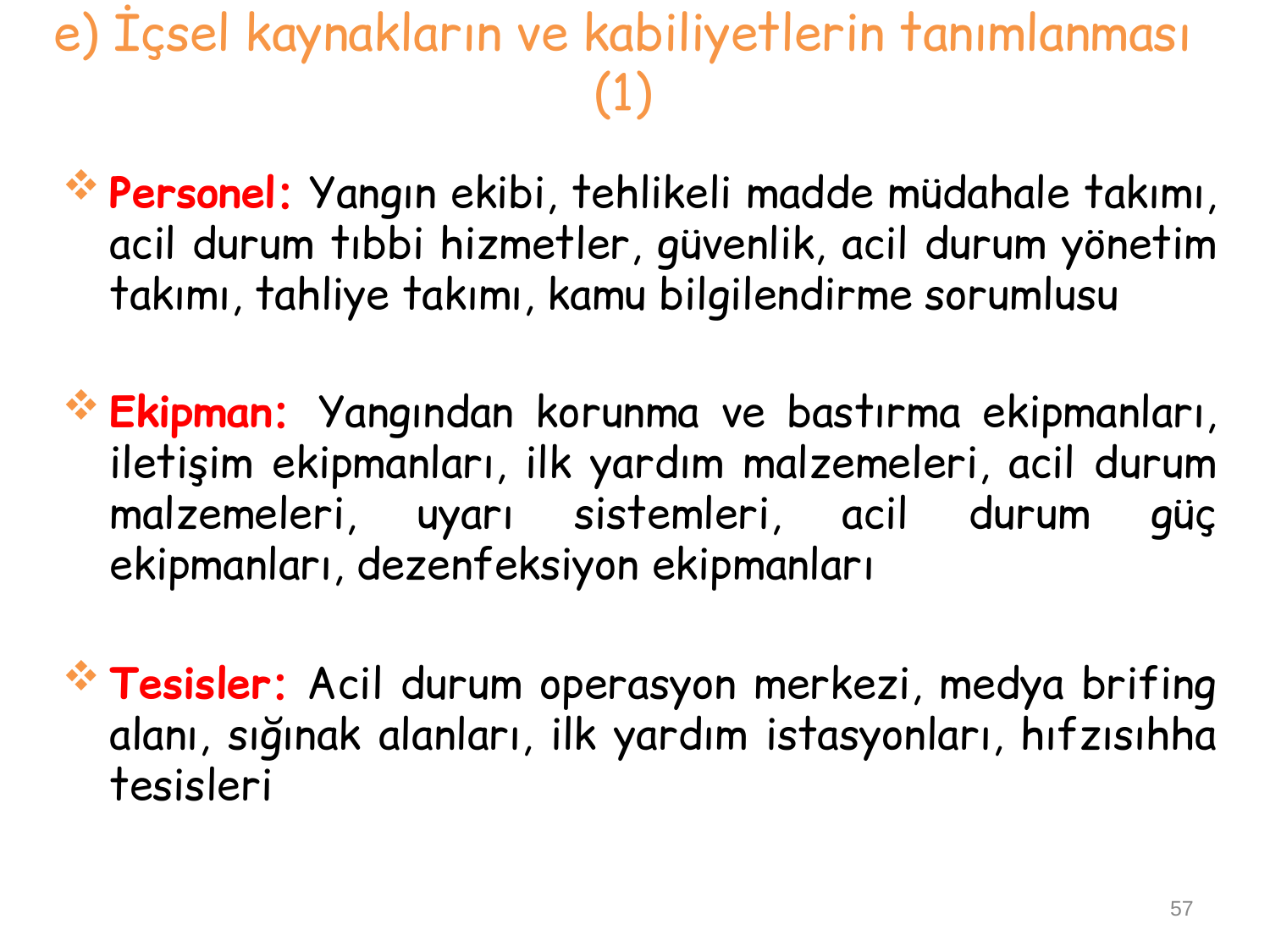

# e) İçsel kaynakların ve kabiliyetlerin tanımlanması (1)
Personel: Yangın ekibi, tehlikeli madde müdahale takımı, acil durum tıbbi hizmetler, güvenlik, acil durum yönetim takımı, tahliye takımı, kamu bilgilendirme sorumlusu

Ekipman: Yangından korunma ve bastırma ekipmanları, iletişim ekipmanları, ilk yardım malzemeleri, acil durum malzemeleri, uyarı sistemleri, acil durum güç ekipmanları, dezenfeksiyon ekipmanları

Tesisler: Acil durum operasyon merkezi, medya brifing alanı, sığınak alanları, ilk yardım istasyonları, hıfzısıhha tesisleri
57